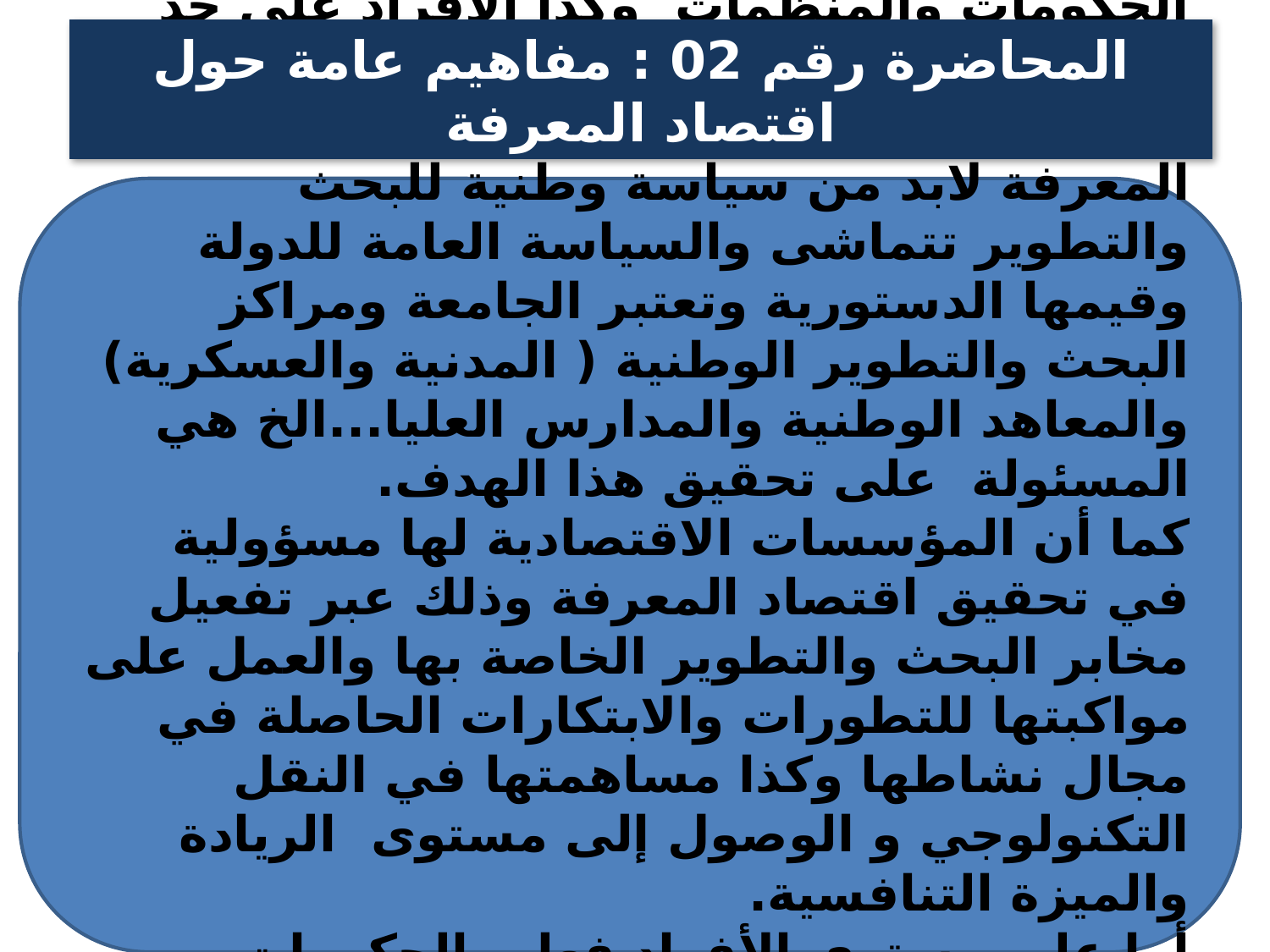

# المحاضرة رقم 02 : مفاهيم عامة حول اقتصاد المعرفة
ب/: البحث والتطوير:
تعتبر وظيفة البحث والتطوير من أهم مقومات اقتصاد المعرفة و تقع على عاتق كل من الحكومات والمنظمات  وكذا الأفراد على حد سواء
حيث لأجل إقامة وبناء اقتصاد قائم على المعرفة لابد من سياسة وطنية للبحث والتطوير تتماشى والسياسة العامة للدولة  وقيمها الدستورية وتعتبر الجامعة ومراكز البحث والتطوير الوطنية ( المدنية والعسكرية) والمعاهد الوطنية والمدارس العليا...الخ هي المسئولة  على تحقيق هذا الهدف.
كما أن المؤسسات الاقتصادية لها مسؤولية  في تحقيق اقتصاد المعرفة وذلك عبر تفعيل مخابر البحث والتطوير الخاصة بها والعمل على مواكبتها للتطورات والابتكارات الحاصلة في مجال نشاطها وكذا مساهمتها في النقل التكنولوجي و الوصول إلى مستوى  الريادة والميزة التنافسية.
أما على مستوى الأفراد فعلى الحكومات تشجيع المخترعين وإعطاءهم التمويلات اللازمة لتجسيد اختراعاتهم على ارض الواقع وان تتبنى الشركات هذه الاختراعات ومرافقة المخترعين ودمجهم في مجال المقاولاتية أو توظيفهم لصالحها.